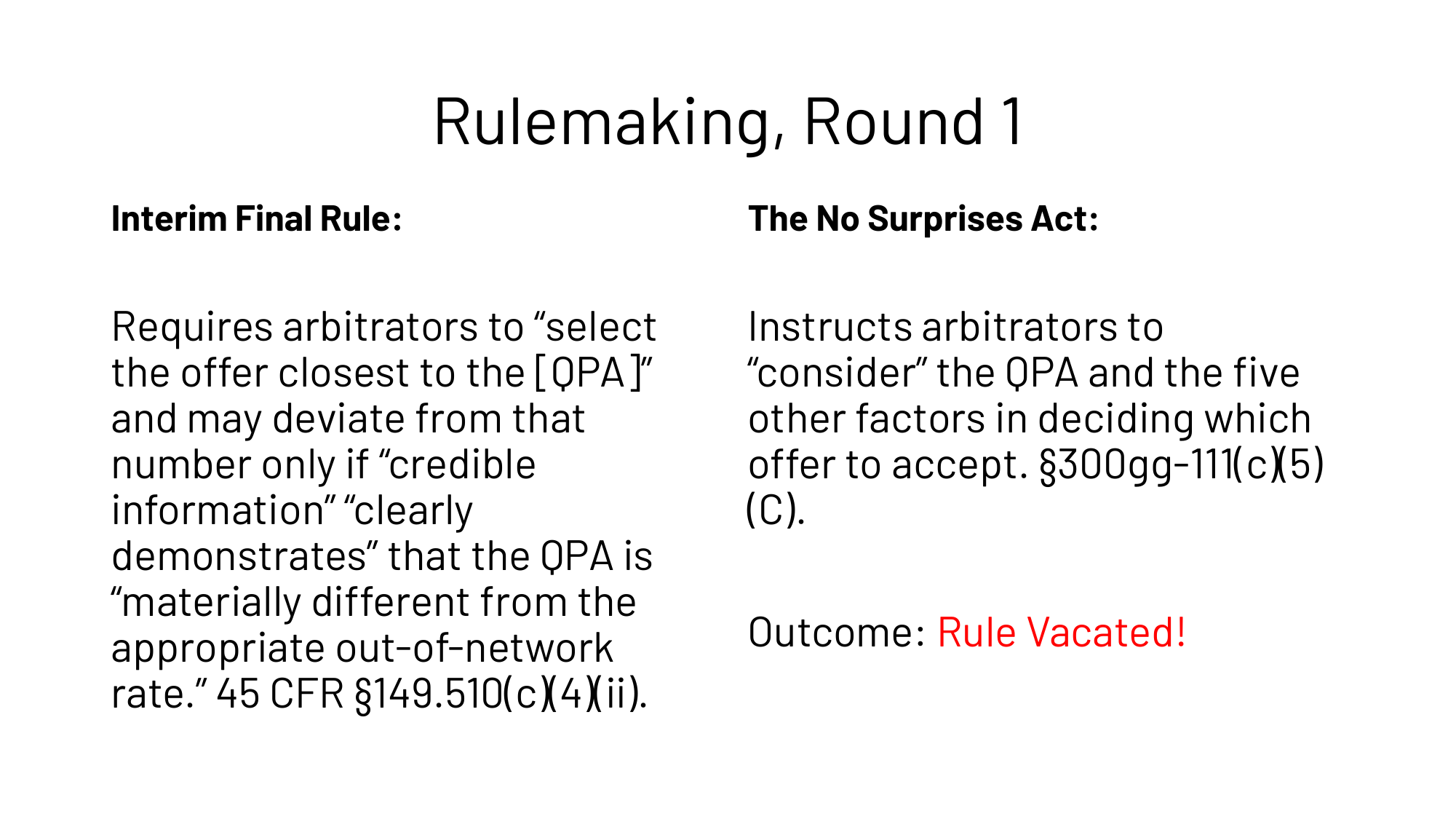

# Rulemaking, Round 1
Interim Final Rule:

The No Surprises Act:

Requires arbitrators to “select the offer closest to the [QPA]” and may deviate from that number only if “credible information” “clearly demonstrates” that the QPA is “materially different from the appropriate out-of-network rate.” 45 CFR §149.510(c)(4)(ii).

Instructs arbitrators to “consider” the QPA and the five other factors in deciding which offer to accept. §300gg-111(c)(5)(C).

Outcome: Rule Vacated!